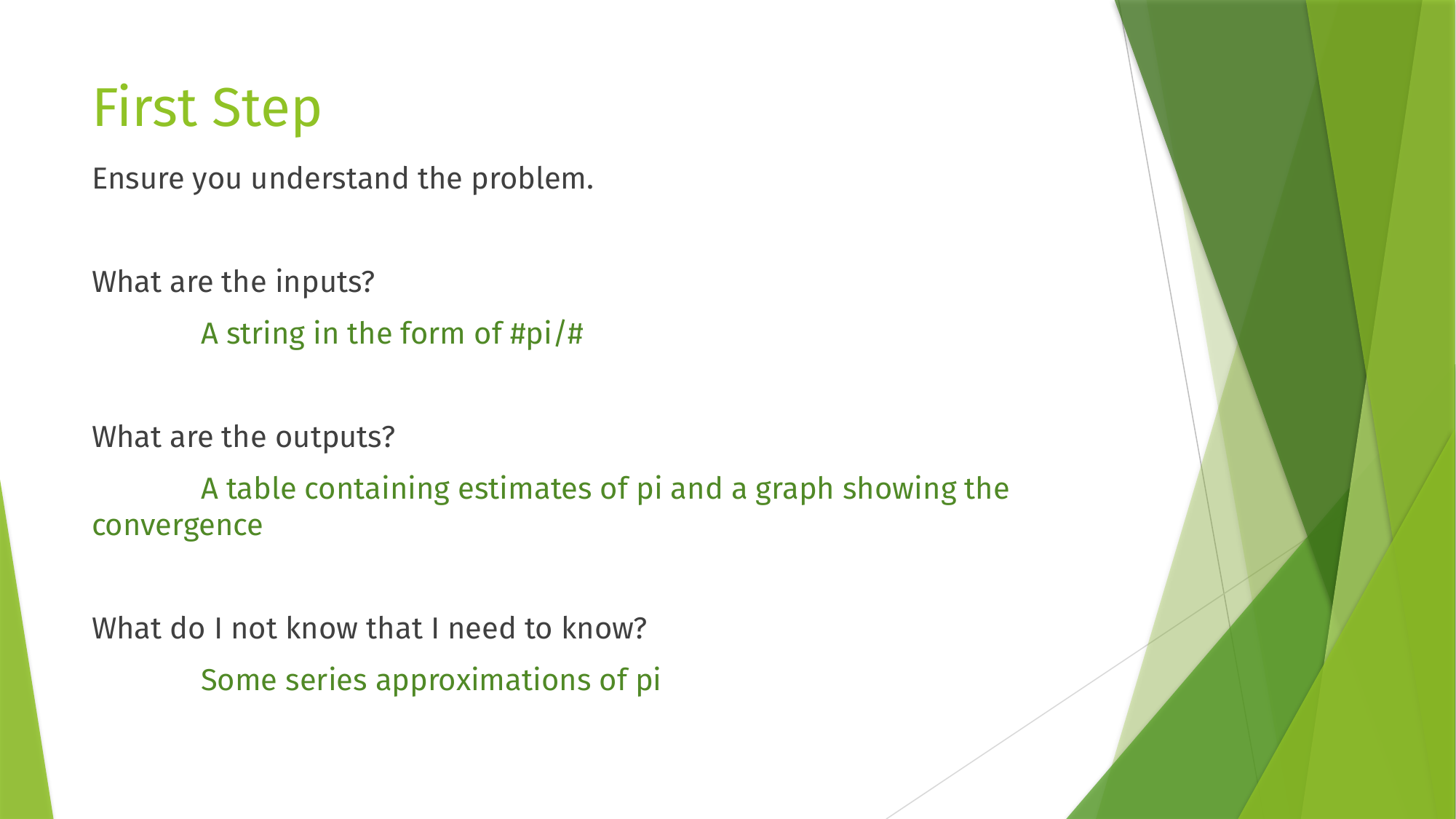

# First Step
Ensure you understand the problem.

What are the inputs?
	A string in the form of #pi/#

What are the outputs?
	A table containing estimates of pi and a graph showing the convergence

What do I not know that I need to know?
	Some series approximations of pi